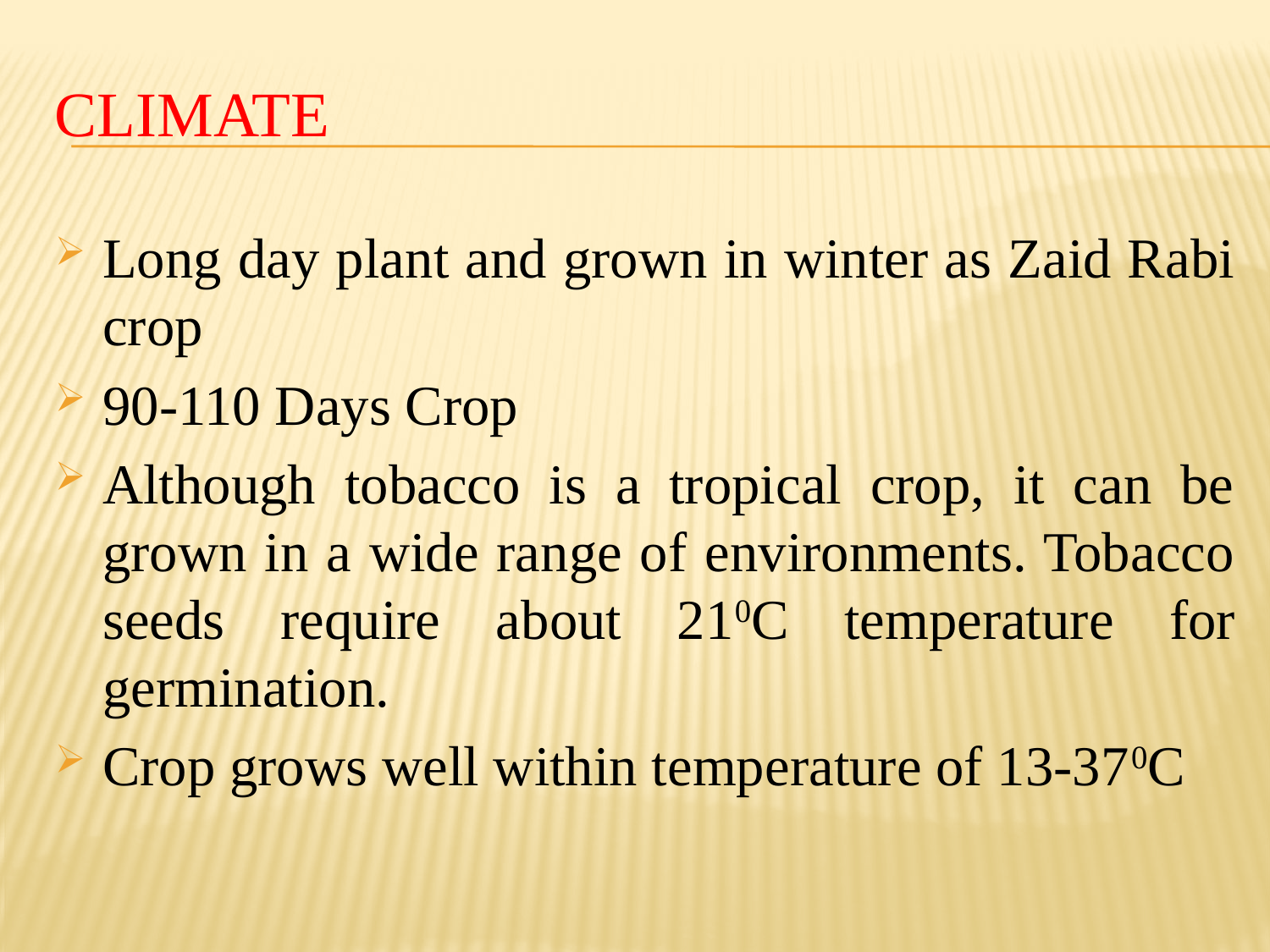

# CLIMATE
Long day plant and grown in winter as Zaid Rabi crop
90-110 Days Crop
Although tobacco is a tropical crop, it can be grown in a wide range of environments. Tobacco seeds require about 210C temperature for germination.
Crop grows well within temperature of 13-370C